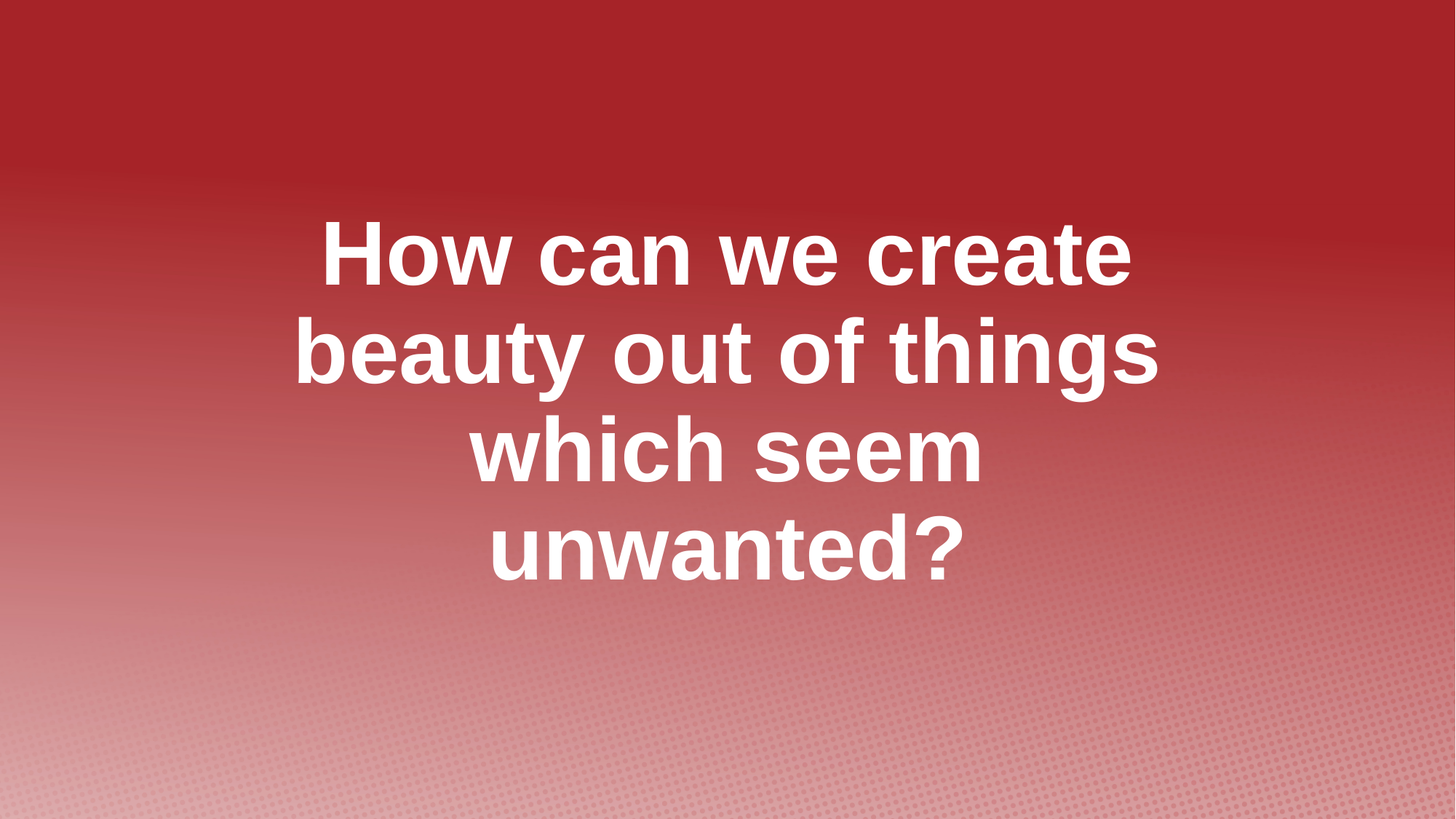

# How can we create beauty out of things which seem unwanted?